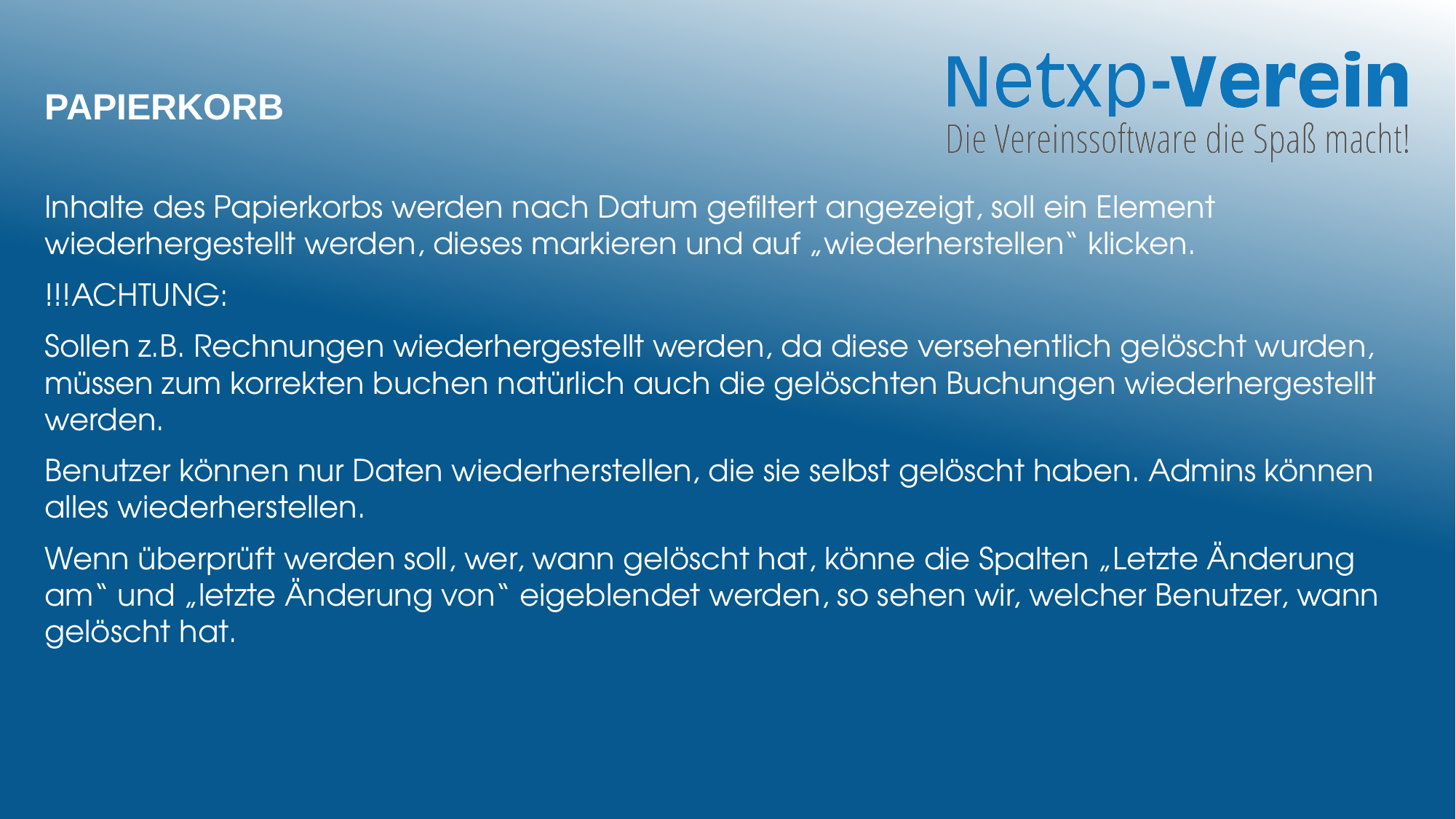

# Papierkorb
Inhalte des Papierkorbs werden nach Datum gefiltert angezeigt, soll ein Element wiederhergestellt werden, dieses markieren und auf „wiederherstellen“ klicken.
!!!ACHTUNG:
Sollen z.B. Rechnungen wiederhergestellt werden, da diese versehentlich gelöscht wurden, müssen zum korrekten buchen natürlich auch die gelöschten Buchungen wiederhergestellt werden.
Benutzer können nur Daten wiederherstellen, die sie selbst gelöscht haben. Admins können alles wiederherstellen.
Wenn überprüft werden soll, wer, wann gelöscht hat, könne die Spalten „Letzte Änderung am“ und „letzte Änderung von“ eigeblendet werden, so sehen wir, welcher Benutzer, wann gelöscht hat.